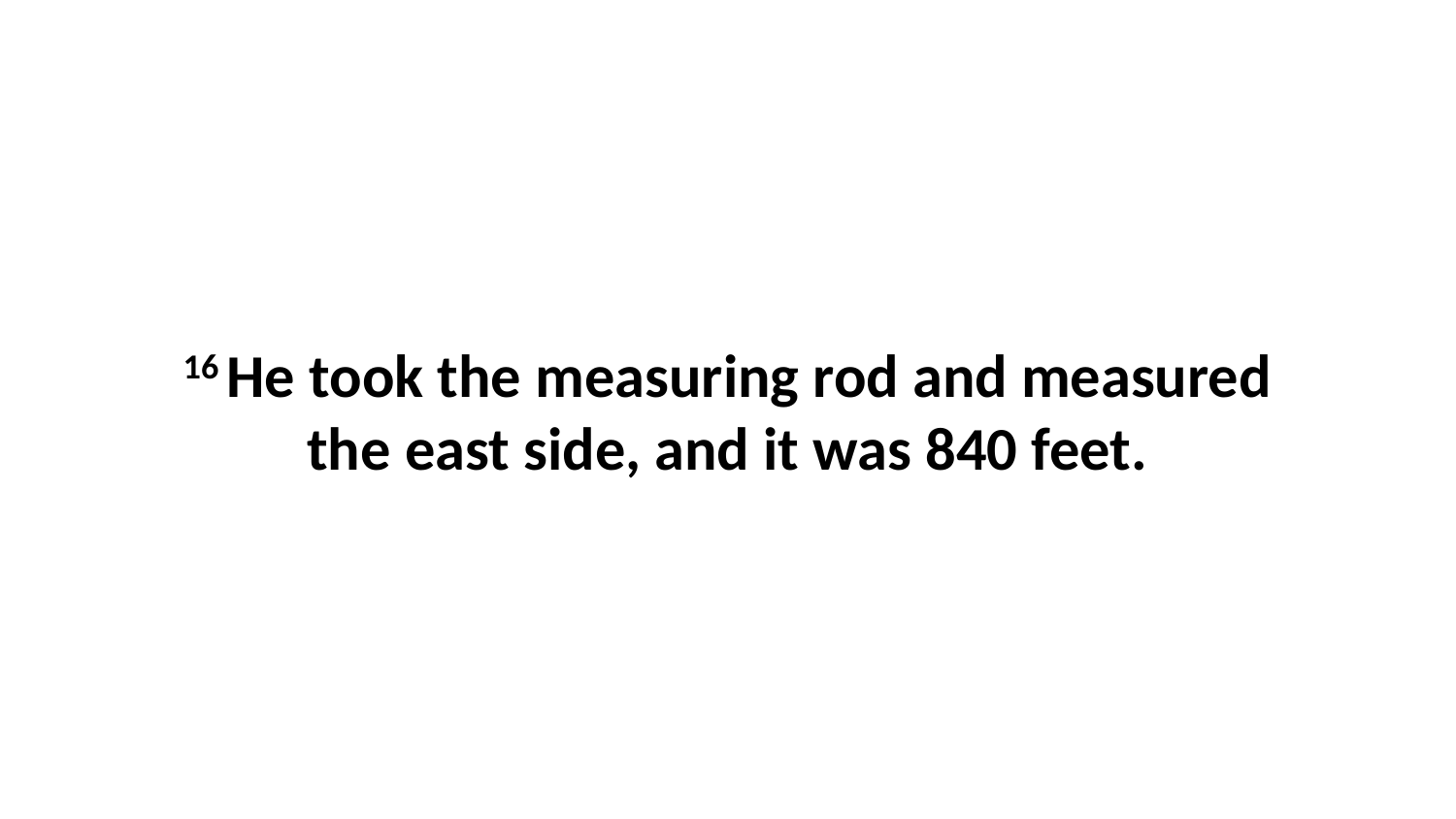

16 He took the measuring rod and measured the east side, and it was 840 feet.